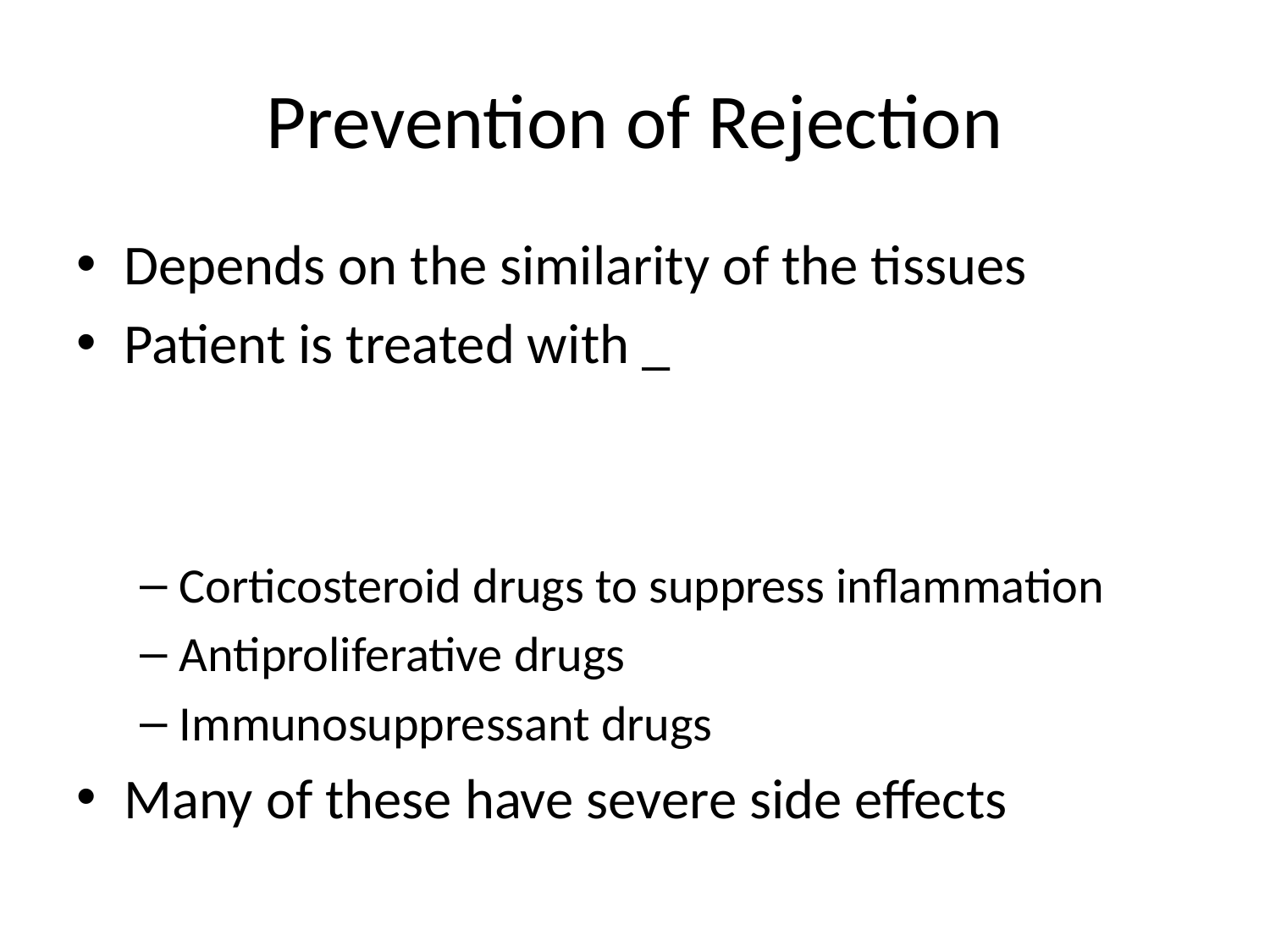

# Prevention of Rejection
Depends on the similarity of the tissues
Patient is treated with _

Corticosteroid drugs to suppress inflammation
Antiproliferative drugs
Immunosuppressant drugs
Many of these have severe side effects